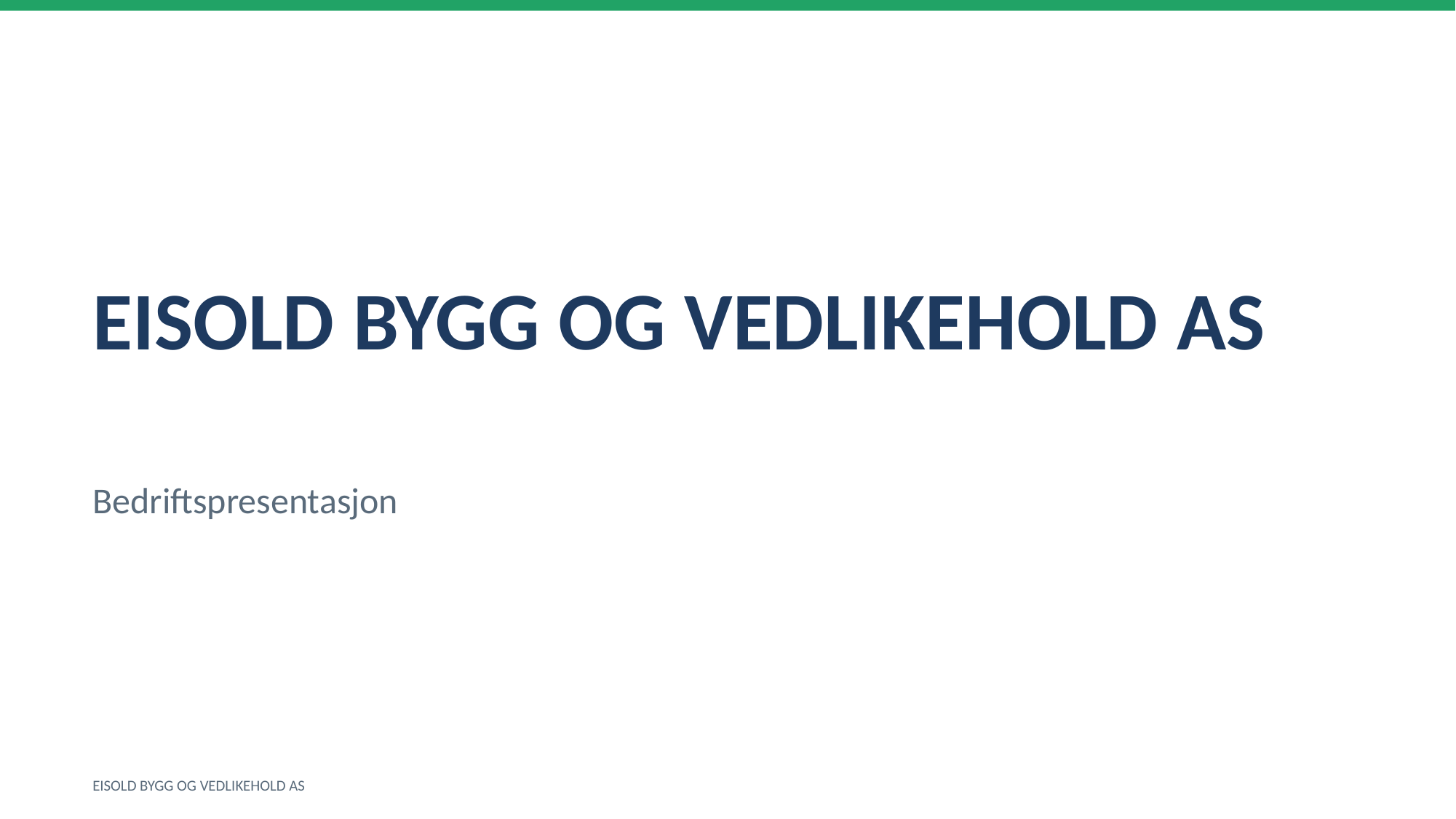

EISOLD BYGG OG VEDLIKEHOLD AS
Bedriftspresentasjon
EISOLD BYGG OG VEDLIKEHOLD AS